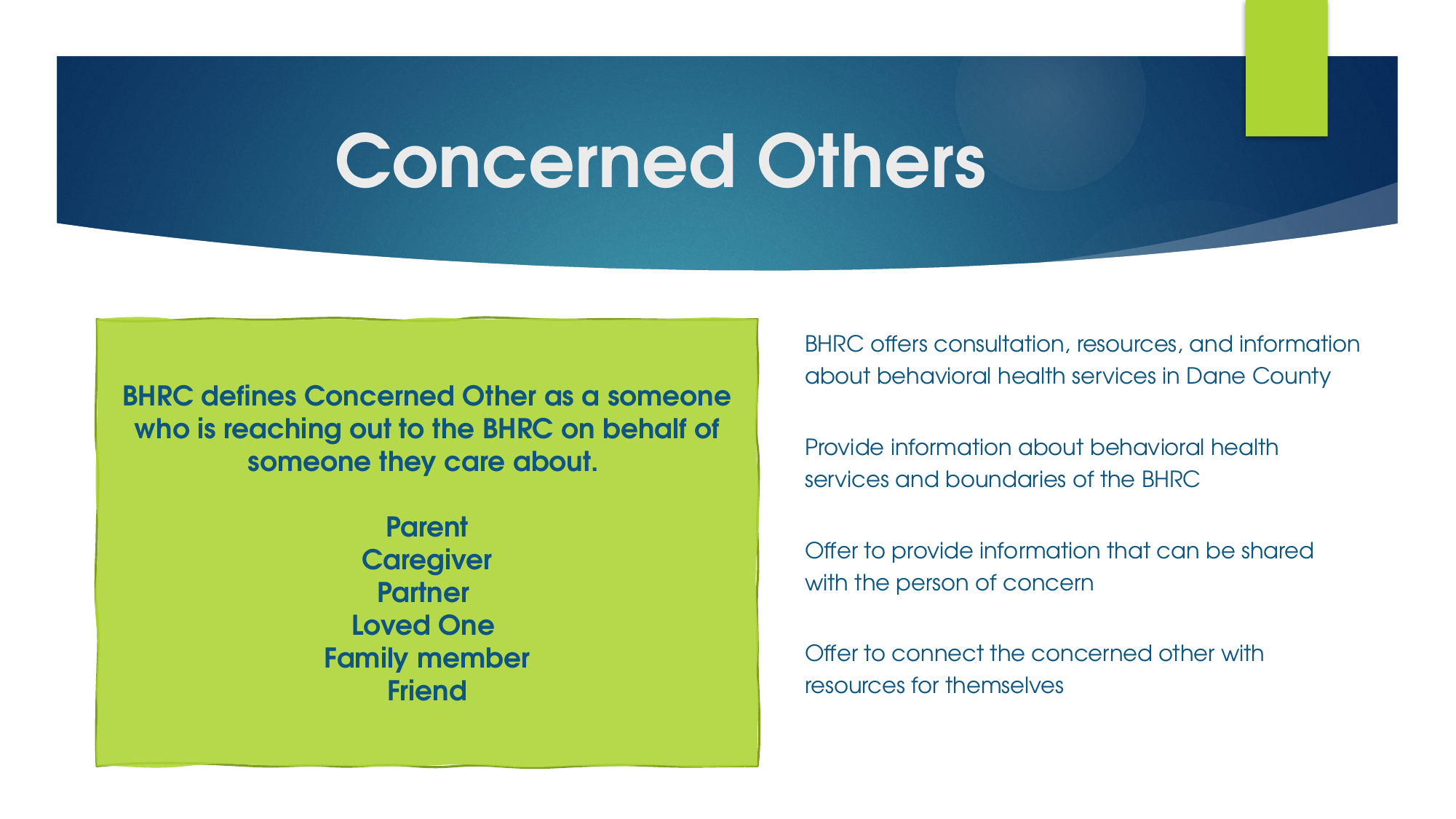

# Concerned Others
BHRC defines Concerned Other as a someone who is reaching out to the BHRC on behalf of someone they care about.

Parent
Caregiver
Partner
Loved One
Family member
Friend
BHRC offers consultation, resources, and information about behavioral health services in Dane County

Provide information about behavioral health services and boundaries of the BHRC

Offer to provide information that can be shared with the person of concern

Offer to connect the concerned other with resources for themselves